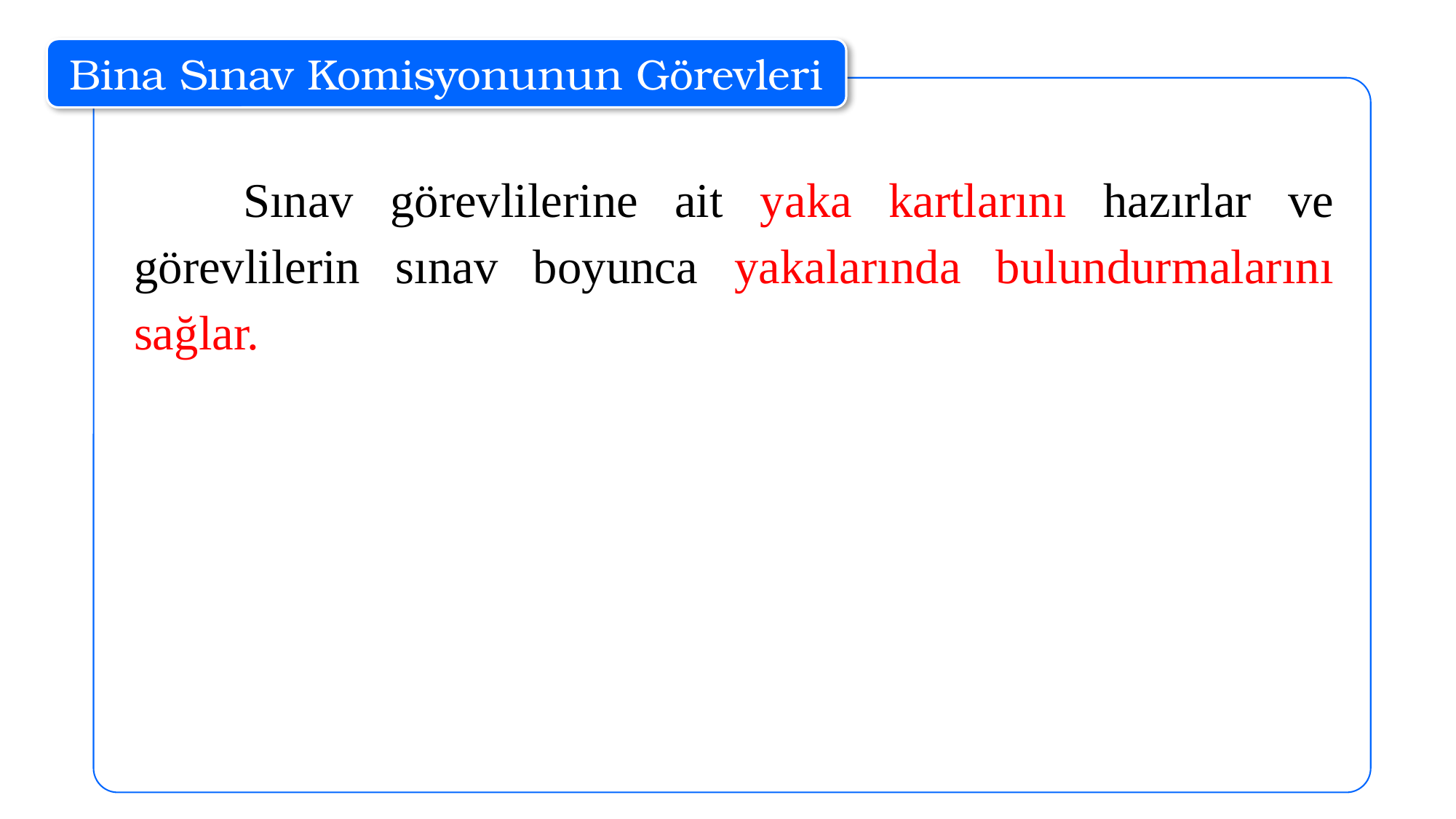

Bina Sınav Komisyonunun Görevleri

	Sınav görevlilerine ait yaka kartlarını hazırlar ve görevlilerin sınav boyunca yakalarında bulundurmalarını sağlar.